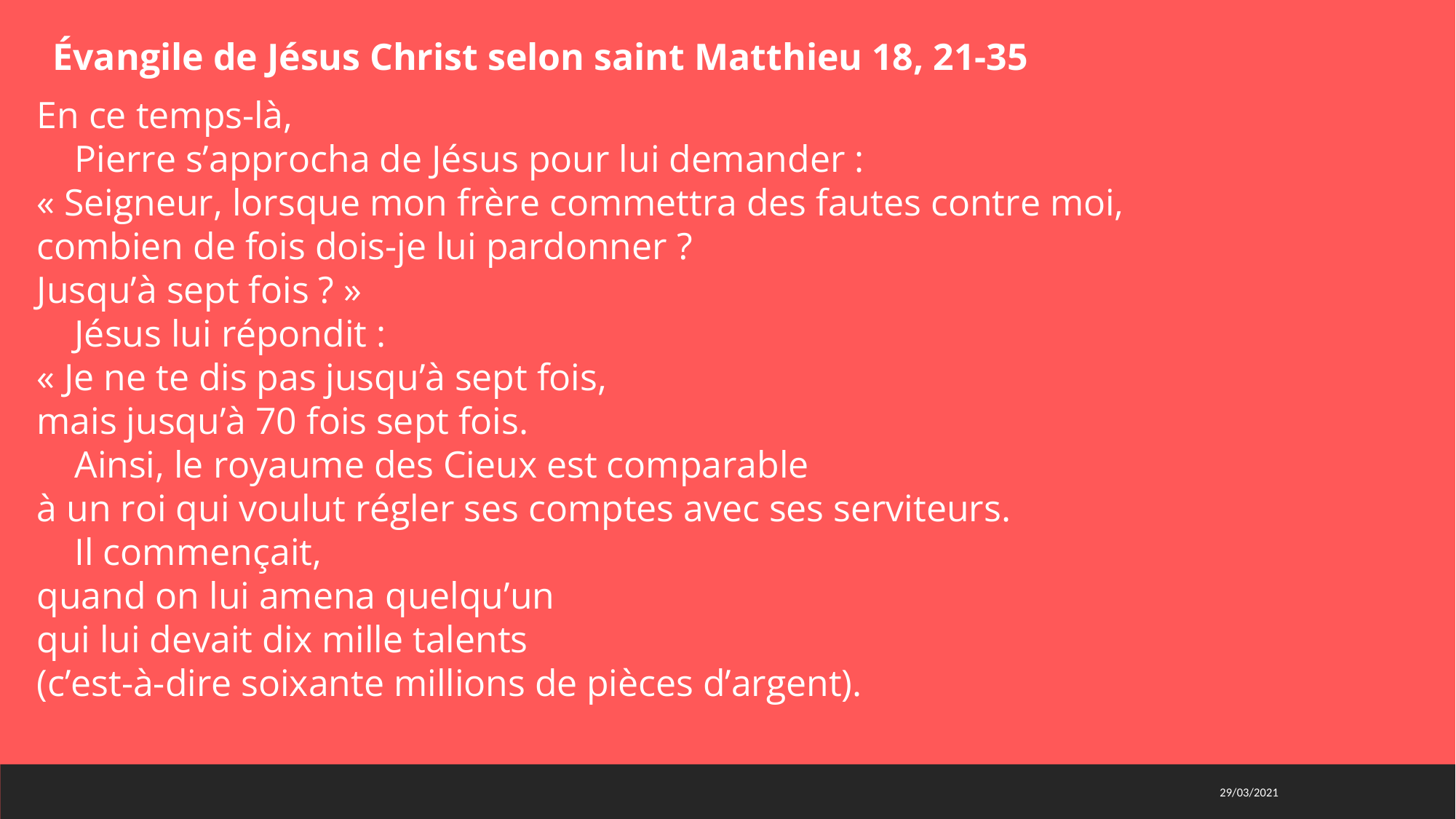

Évangile de Jésus Christ selon saint Matthieu 18, 21-35

En ce temps-là,
    Pierre s’approcha de Jésus pour lui demander :
« Seigneur, lorsque mon frère commettra des fautes contre moi,
combien de fois dois-je lui pardonner ?
Jusqu’à sept fois ? »
    Jésus lui répondit :
« Je ne te dis pas jusqu’à sept fois,
mais jusqu’à 70 fois sept fois.
    Ainsi, le royaume des Cieux est comparable
à un roi qui voulut régler ses comptes avec ses serviteurs.
    Il commençait,
quand on lui amena quelqu’un
qui lui devait dix mille talents
(c’est-à-dire soixante millions de pièces d’argent).
29/03/2021